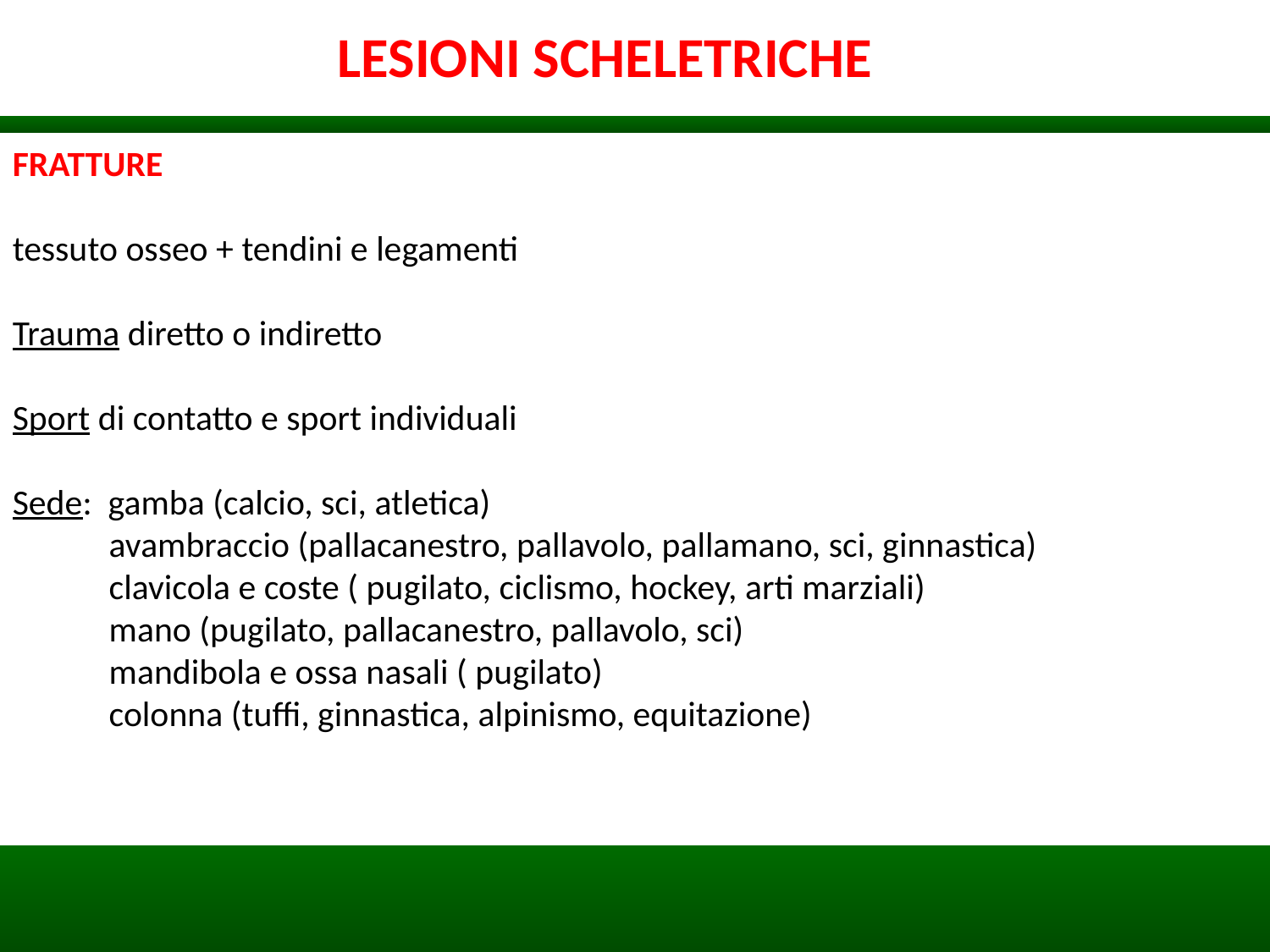

LESIONI SCHELETRICHE

FRATTURE

tessuto osseo + tendini e legamenti

Trauma diretto o indiretto

Sport di contatto e sport individuali

Sede:  gamba (calcio, sci, atletica)
            avambraccio (pallacanestro, pallavolo, pallamano, sci, ginnastica)
            clavicola e coste ( pugilato, ciclismo, hockey, arti marziali)
            mano (pugilato, pallacanestro, pallavolo, sci)
            mandibola e ossa nasali ( pugilato)
            colonna (tuffi, ginnastica, alpinismo, equitazione)